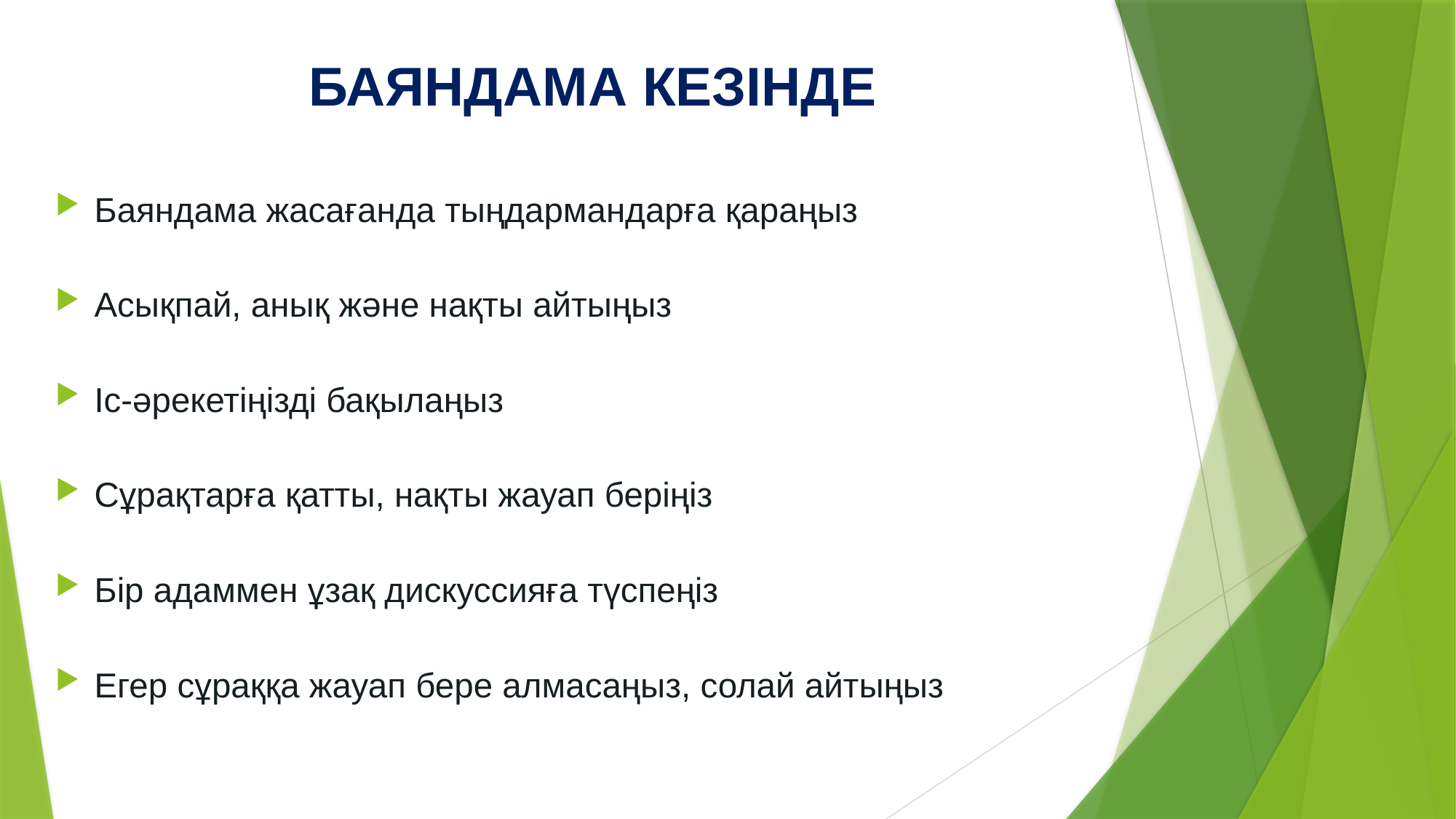

БАЯНДАМА КЕЗІНДЕ

Баяндама жасағанда тыңдармандарға қараңыз

Асықпай, анық және нақты айтыңыз

Іс-әрекетіңізді бақылаңыз

Сұрақтарға қатты, нақты жауап беріңіз

Бір адаммен ұзақ дискуссияға түспеңіз

Егер сұраққа жауап бере алмасаңыз, солай айтыңыз